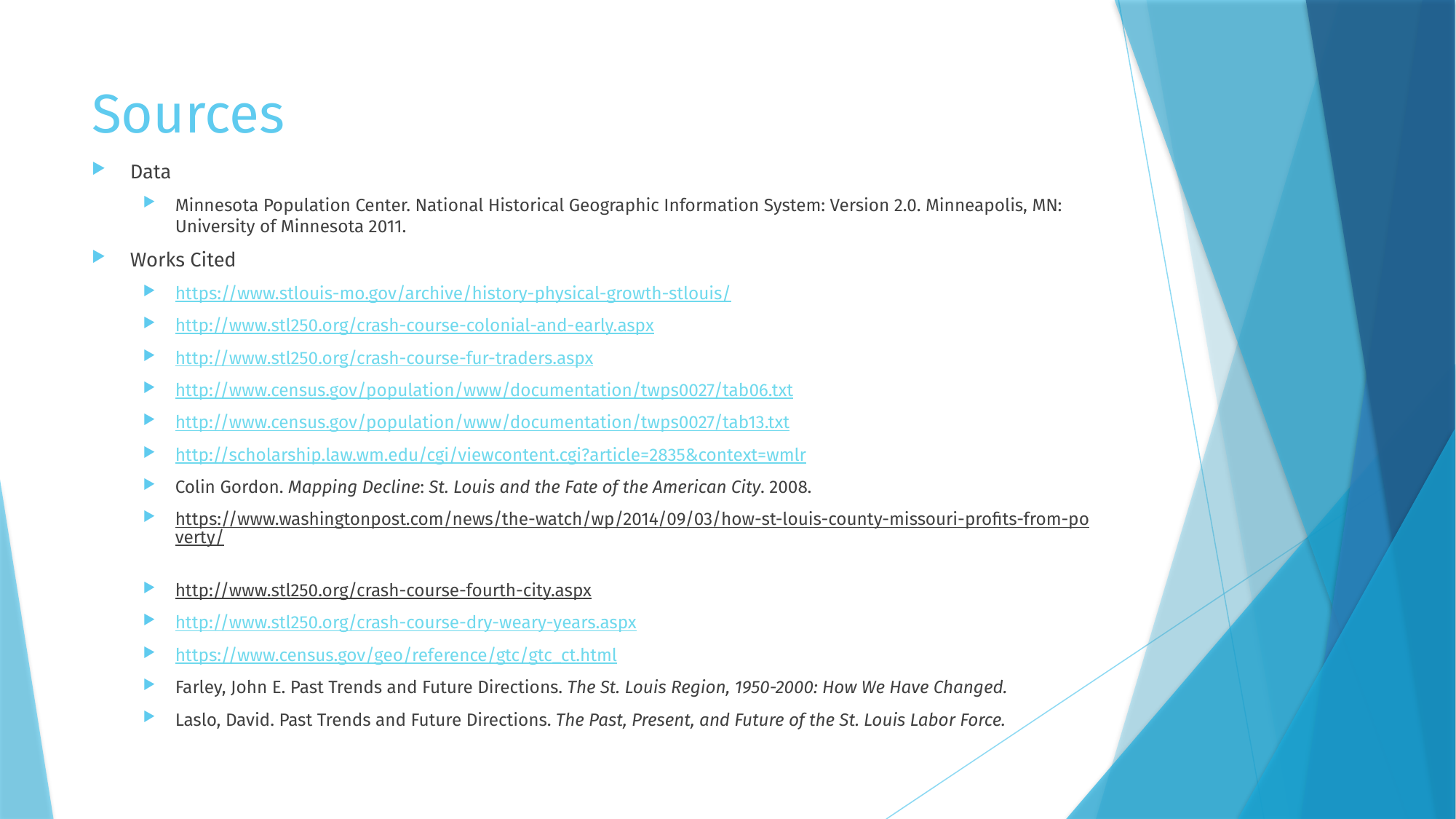

# Sources
Data
Minnesota Population Center. National Historical Geographic Information System: Version 2.0. Minneapolis, MN: University of Minnesota 2011.
Works Cited
https://www.stlouis-mo.gov/archive/history-physical-growth-stlouis/
http://www.stl250.org/crash-course-colonial-and-early.aspx
http://www.stl250.org/crash-course-fur-traders.aspx
http://www.census.gov/population/www/documentation/twps0027/tab06.txt
http://www.census.gov/population/www/documentation/twps0027/tab13.txt
http://scholarship.law.wm.edu/cgi/viewcontent.cgi?article=2835&context=wmlr
Colin Gordon. Mapping Decline: St. Louis and the Fate of the American City. 2008.
https://www.washingtonpost.com/news/the-watch/wp/2014/09/03/how-st-louis-county-missouri-profits-from-poverty/
http://www.stl250.org/crash-course-fourth-city.aspx
http://www.stl250.org/crash-course-dry-weary-years.aspx
https://www.census.gov/geo/reference/gtc/gtc_ct.html
Farley, John E. Past Trends and Future Directions. The St. Louis Region, 1950-2000: How We Have Changed.
Laslo, David. Past Trends and Future Directions. The Past, Present, and Future of the St. Louis Labor Force.